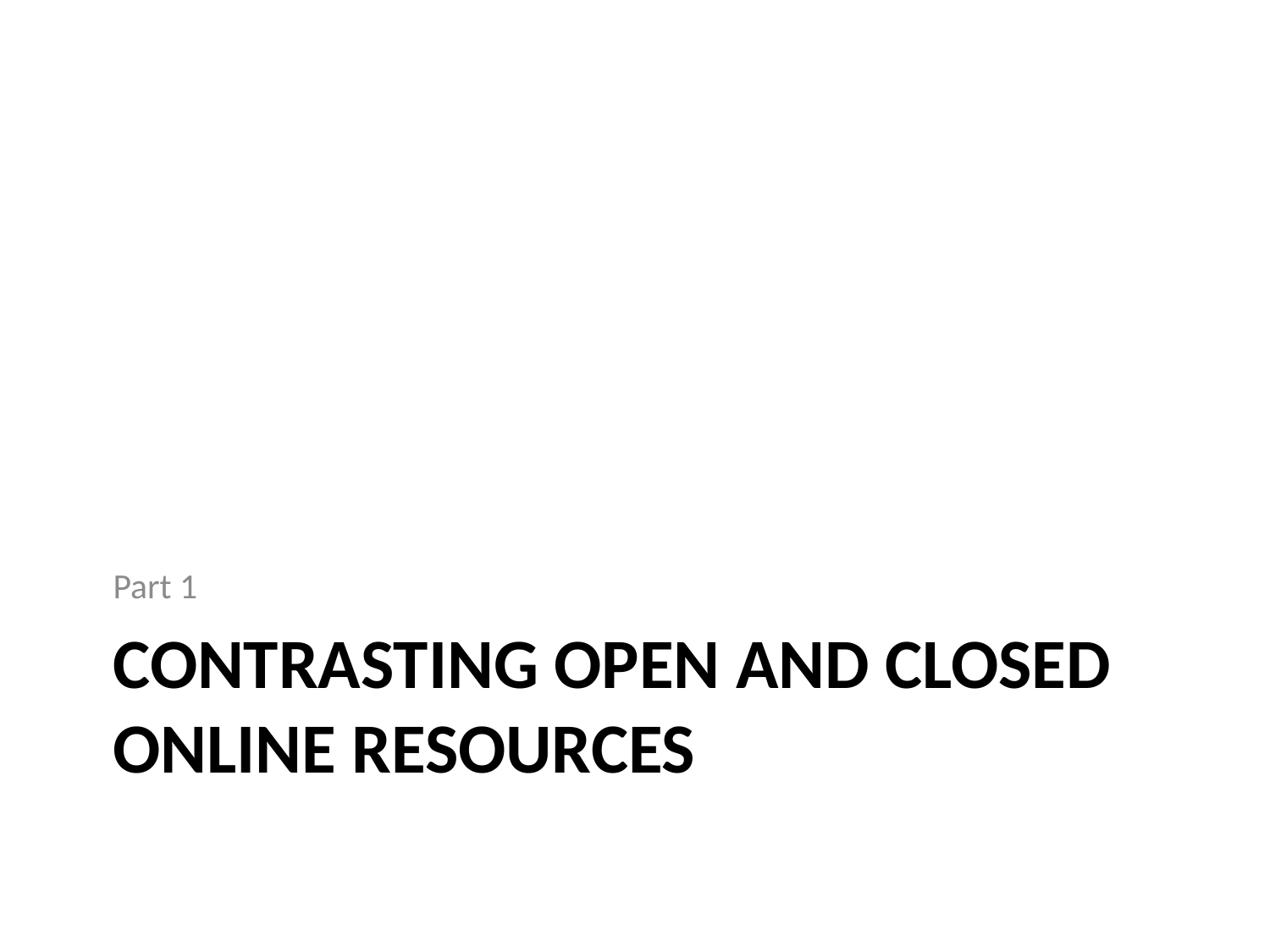

Part 1
# Contrasting open and closed online resources